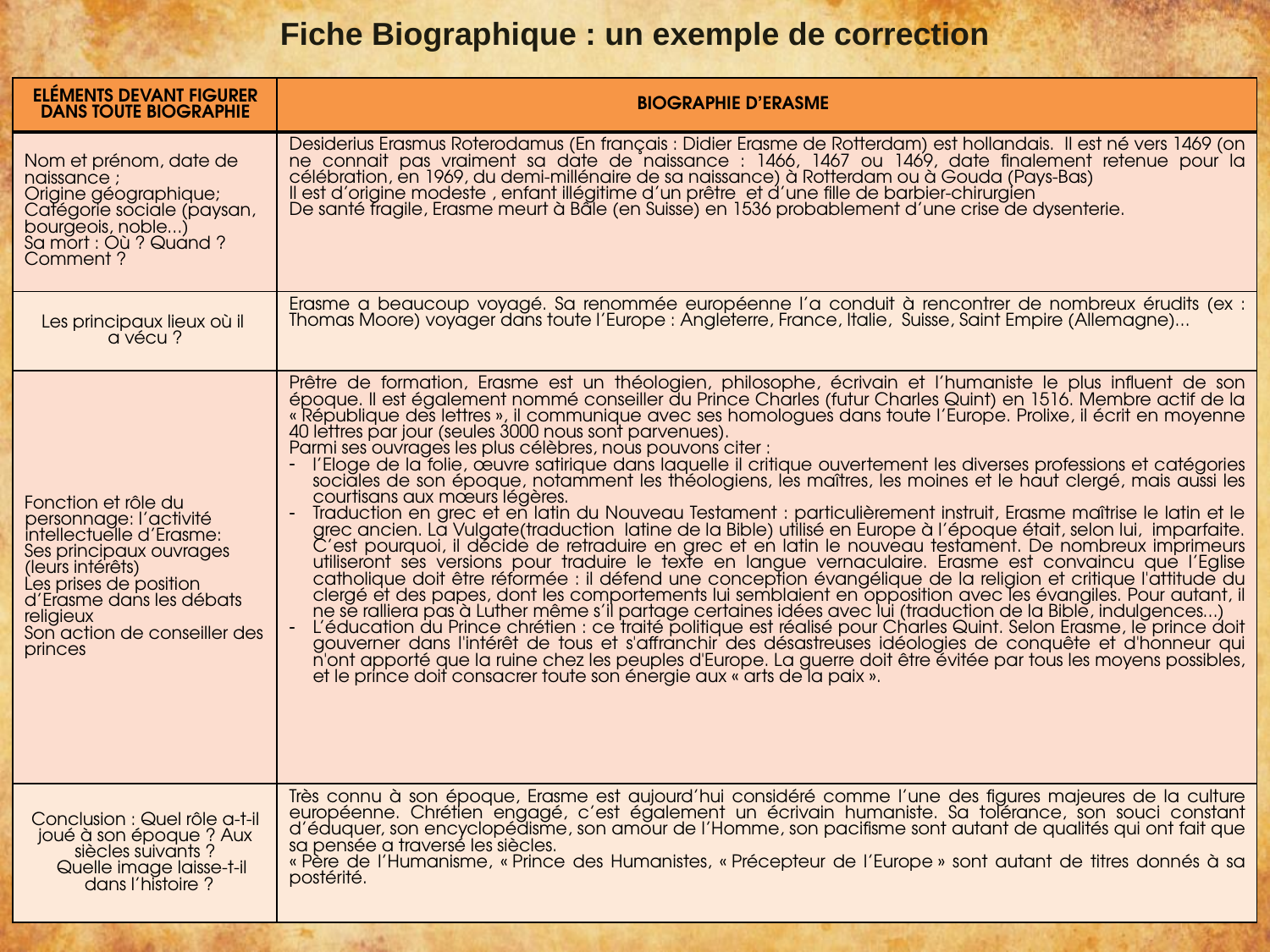

Fiche Biographique : un exemple de correction
| Eléments devant figurer dans toute biographie | Biographie d’Erasme |
| --- | --- |
| Nom et prénom, date de naissance ; Origine géographique; Catégorie sociale (paysan, bourgeois, noble…) Sa mort : Où ? Quand ? Comment ? | Desiderius Erasmus Roterodamus (En français : Didier Erasme de Rotterdam) est hollandais. Il est né vers 1469 (on ne connait pas vraiment sa date de naissance : 1466, 1467 ou 1469, date finalement retenue pour la célébration, en 1969, du demi-millénaire de sa naissance) à Rotterdam ou à Gouda (Pays-Bas) Il est d’origine modeste , enfant illégitime d’un prêtre et d’une fille de barbier-chirurgien De santé fragile, Erasme meurt à Bâle (en Suisse) en 1536 probablement d’une crise de dysenterie. |
| Les principaux lieux où il a vécu ? | Erasme a beaucoup voyagé. Sa renommée européenne l’a conduit à rencontrer de nombreux érudits (ex : Thomas Moore) voyager dans toute l’Europe : Angleterre, France, Italie, Suisse, Saint Empire (Allemagne)… |
| Fonction et rôle du personnage: l’activité intellectuelle d’Erasme: Ses principaux ouvrages (leurs intérêts) Les prises de position d’Erasme dans les débats religieux Son action de conseiller des princes | Prêtre de formation, Erasme est un théologien, philosophe, écrivain et l’humaniste le plus influent de son époque. Il est également nommé conseiller du Prince Charles (futur Charles Quint) en 1516. Membre actif de la « République des lettres », il communique avec ses homologues dans toute l’Europe. Prolixe, il écrit en moyenne 40 lettres par jour (seules 3000 nous sont parvenues). Parmi ses ouvrages les plus célèbres, nous pouvons citer : l’Eloge de la folie, œuvre satirique dans laquelle il critique ouvertement les diverses professions et catégories sociales de son époque, notamment les théologiens, les maîtres, les moines et le haut clergé, mais aussi les courtisans aux mœurs légères. Traduction en grec et en latin du Nouveau Testament : particulièrement instruit, Erasme maîtrise le latin et le grec ancien. La Vulgate(traduction latine de la Bible) utilisé en Europe à l’époque était, selon lui, imparfaite. C’est pourquoi, il décide de retraduire en grec et en latin le nouveau testament. De nombreux imprimeurs utiliseront ses versions pour traduire le texte en langue vernaculaire. Erasme est convaincu que l’Eglise catholique doit être réformée : il défend une conception évangélique de la religion et critique l'attitude du clergé et des papes, dont les comportements lui semblaient en opposition avec les évangiles. Pour autant, il ne se ralliera pas à Luther même s’il partage certaines idées avec lui (traduction de la Bible, indulgences…) L’éducation du Prince chrétien : ce traité politique est réalisé pour Charles Quint. Selon Erasme, le prince doit gouverner dans l'intérêt de tous et s'affranchir des désastreuses idéologies de conquête et d'honneur qui n'ont apporté que la ruine chez les peuples d'Europe. La guerre doit être évitée par tous les moyens possibles, et le prince doit consacrer toute son énergie aux « arts de la paix ». |
| Conclusion : Quel rôle a-t-il joué à son époque ? Aux siècles suivants ? Quelle image laisse-t-il dans l’histoire ? | Très connu à son époque, Erasme est aujourd’hui considéré comme l’une des figures majeures de la culture européenne. Chrétien engagé, c’est également un écrivain humaniste. Sa tolérance, son souci constant d’éduquer, son encyclopédisme, son amour de l’Homme, son pacifisme sont autant de qualités qui ont fait que sa pensée a traversé les siècles. « Père de l’Humanisme, « Prince des Humanistes, « Précepteur de l’Europe » sont autant de titres donnés à sa postérité. |